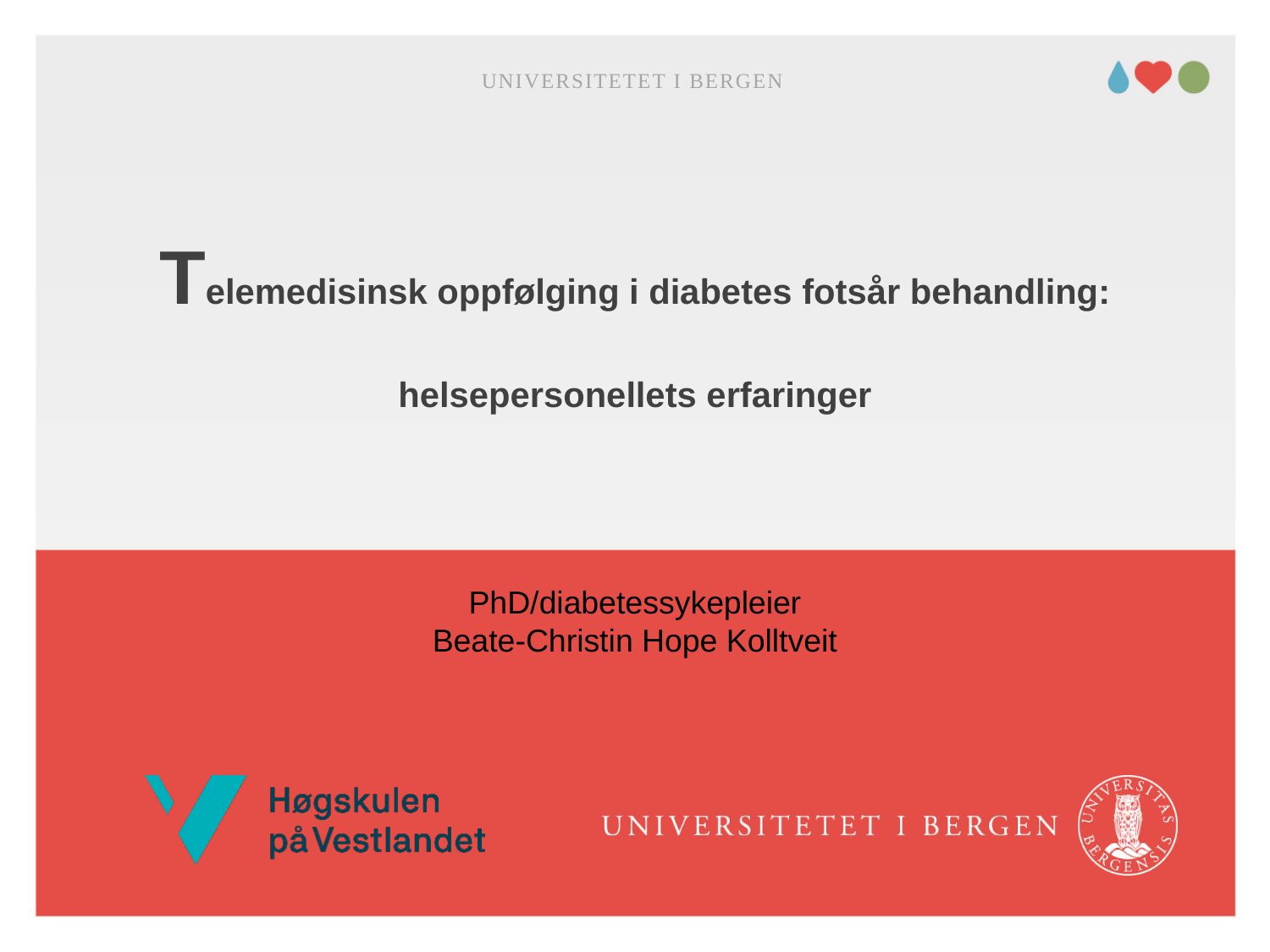

Her kan du skrive enhet/tilhørighet. Sett blank hvis dette ikke er aktuelt.
Innhold i dette feltet styres her: Meny -> Sett inn (Mac=Vis) -> Topptekst og bunntekst
Universitetet i Bergen
# Telemedisinsk oppfølging i diabetes fotsår behandling: helsepersonellets erfaringer
PhD/diabetessykepleier
Beate-Christin Hope Kolltveit